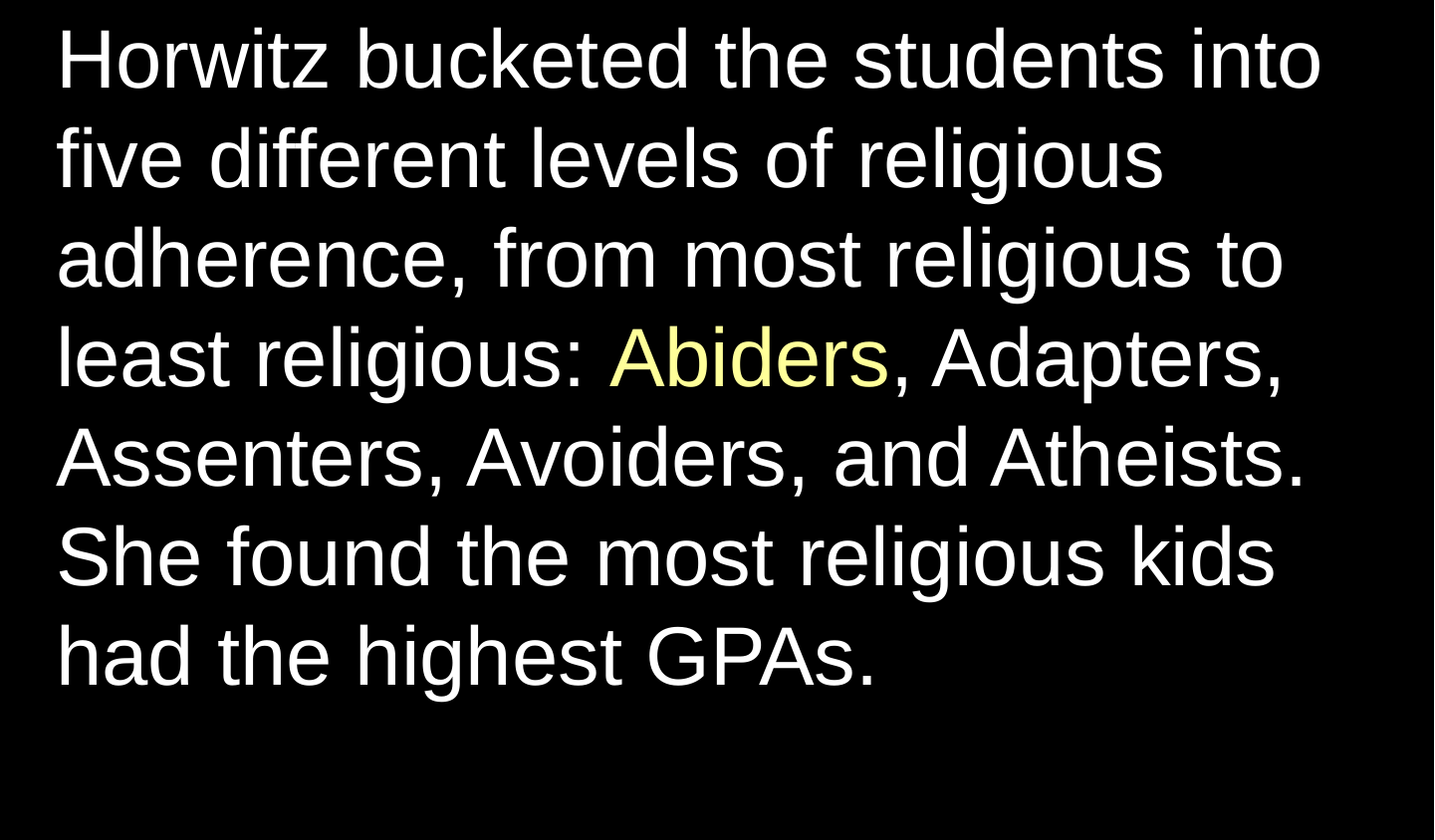

Horwitz bucketed the students into five different levels of religious adherence, from most religious to least religious: Abiders, Adapters, Assenters, Avoiders, and Atheists. She found the most religious kids had the highest GPAs.